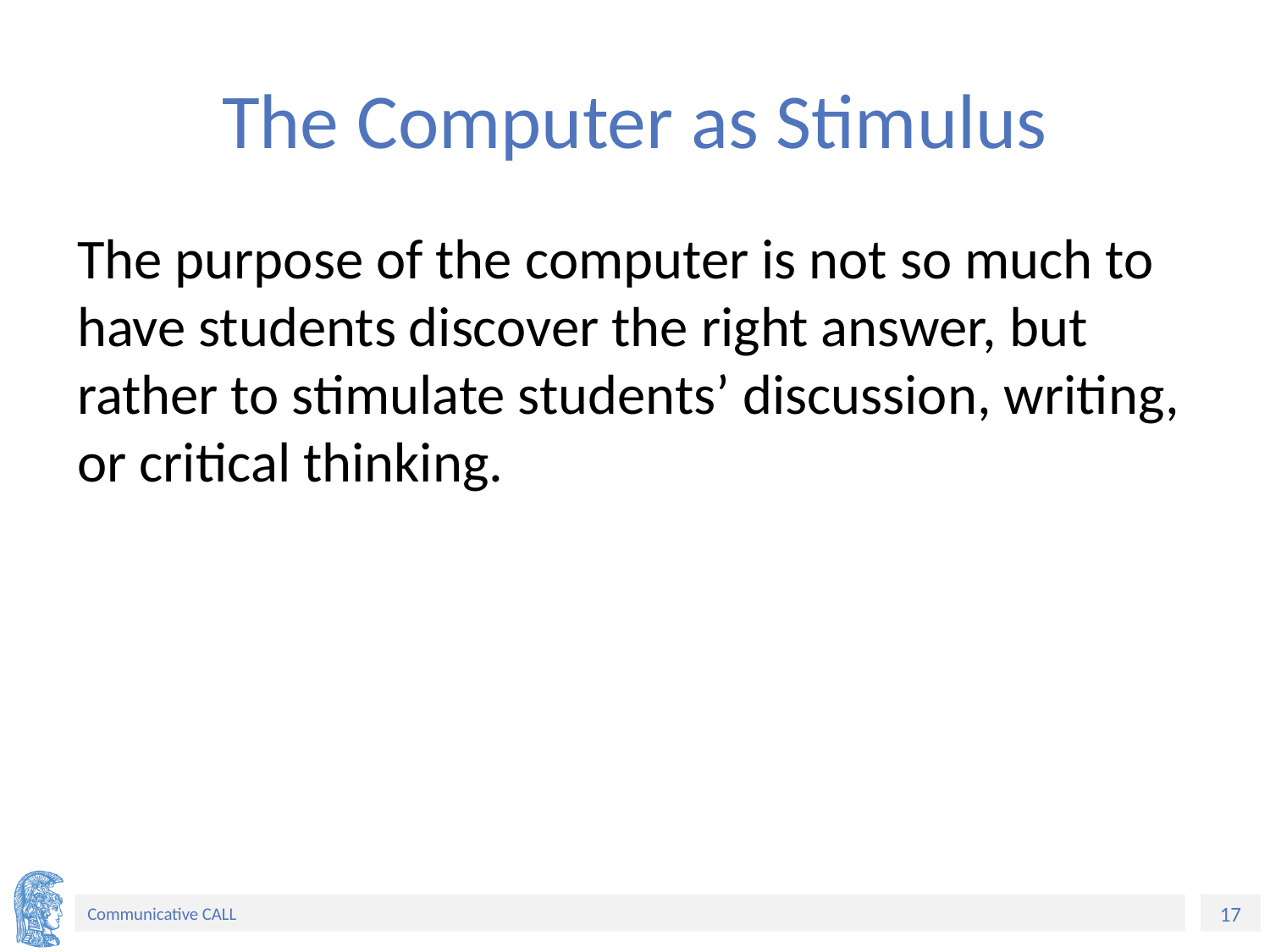

# The Computer as Stimulus
The purpose of the computer is not so much to have students discover the right answer, but rather to stimulate students’ discussion, writing, or critical thinking.